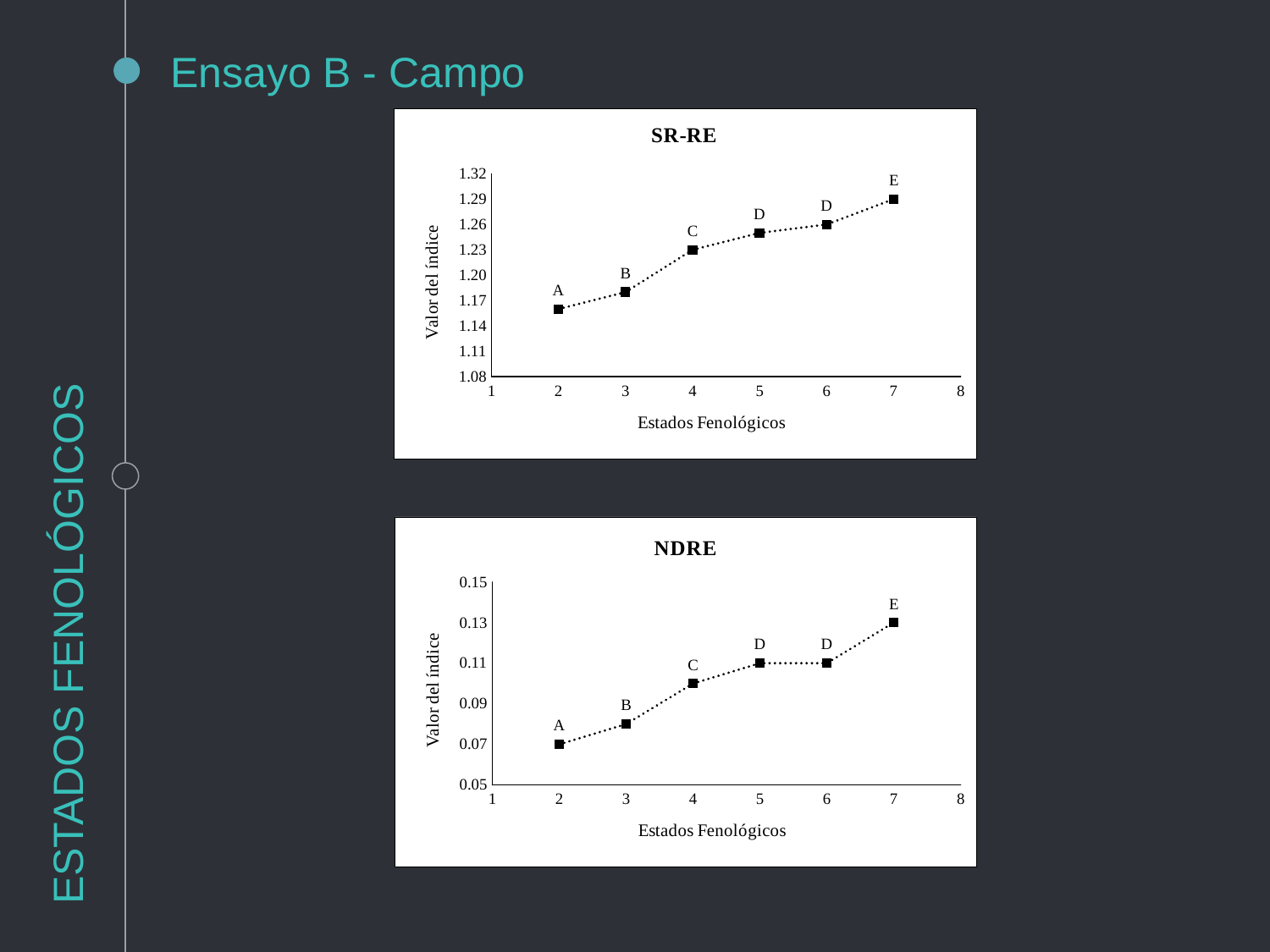

Ensayo B - Campo

### Chart: SR-RE

| Category |  |
|---|---|
ESTADOS FENOLÓGICOS

### Chart: NDRE

| Category |  |
|---|---|